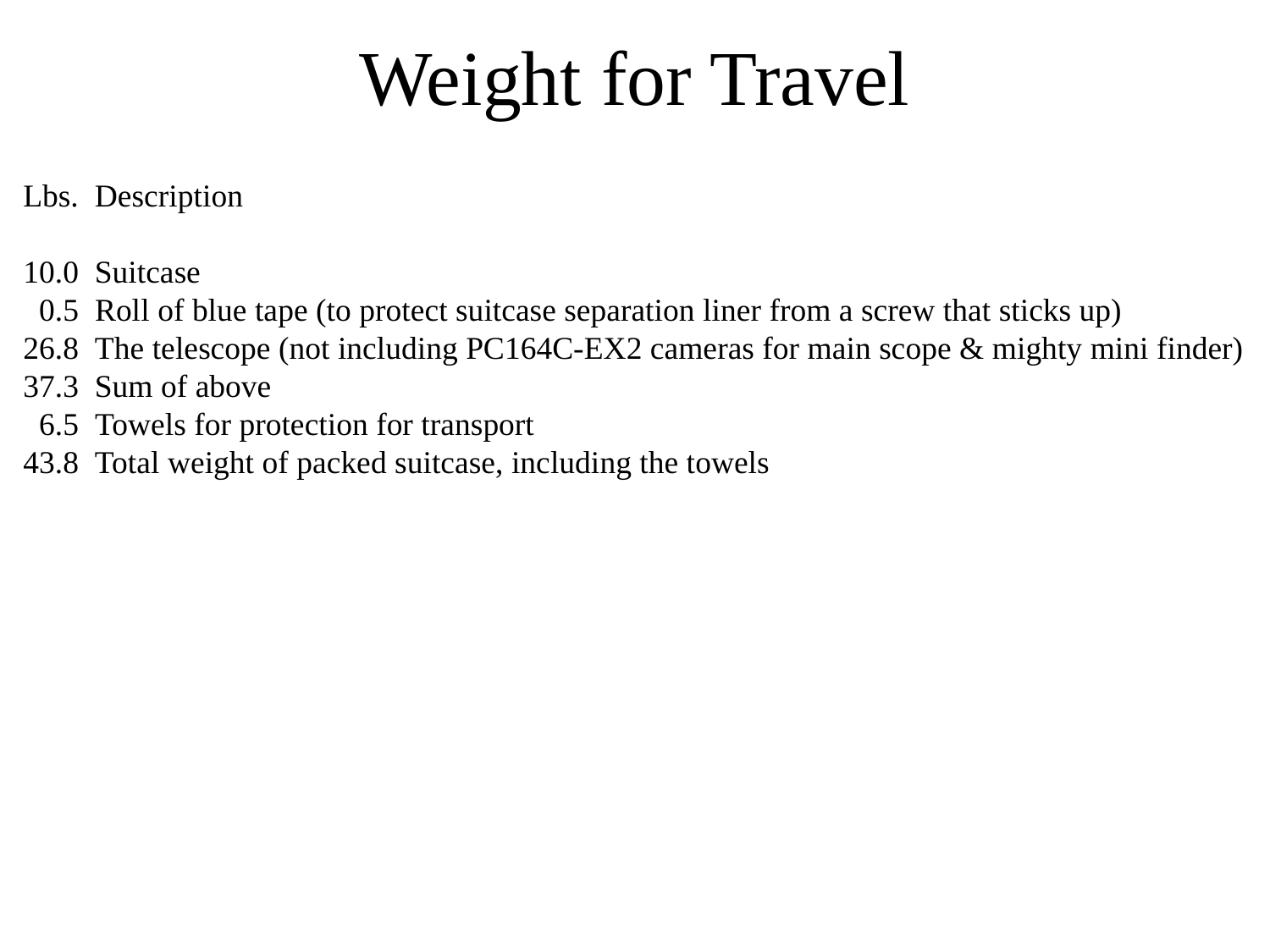

# Weight for Travel
Lbs.  Description

10.0  Suitcase
  0.5  Roll of blue tape (to protect suitcase separation liner from a screw that sticks up)
26.8  The telescope (not including PC164C-EX2 cameras for main scope & mighty mini finder)
37.3  Sum of above
  6.5  Towels for protection for transport
43.8  Total weight of packed suitcase, including the towels